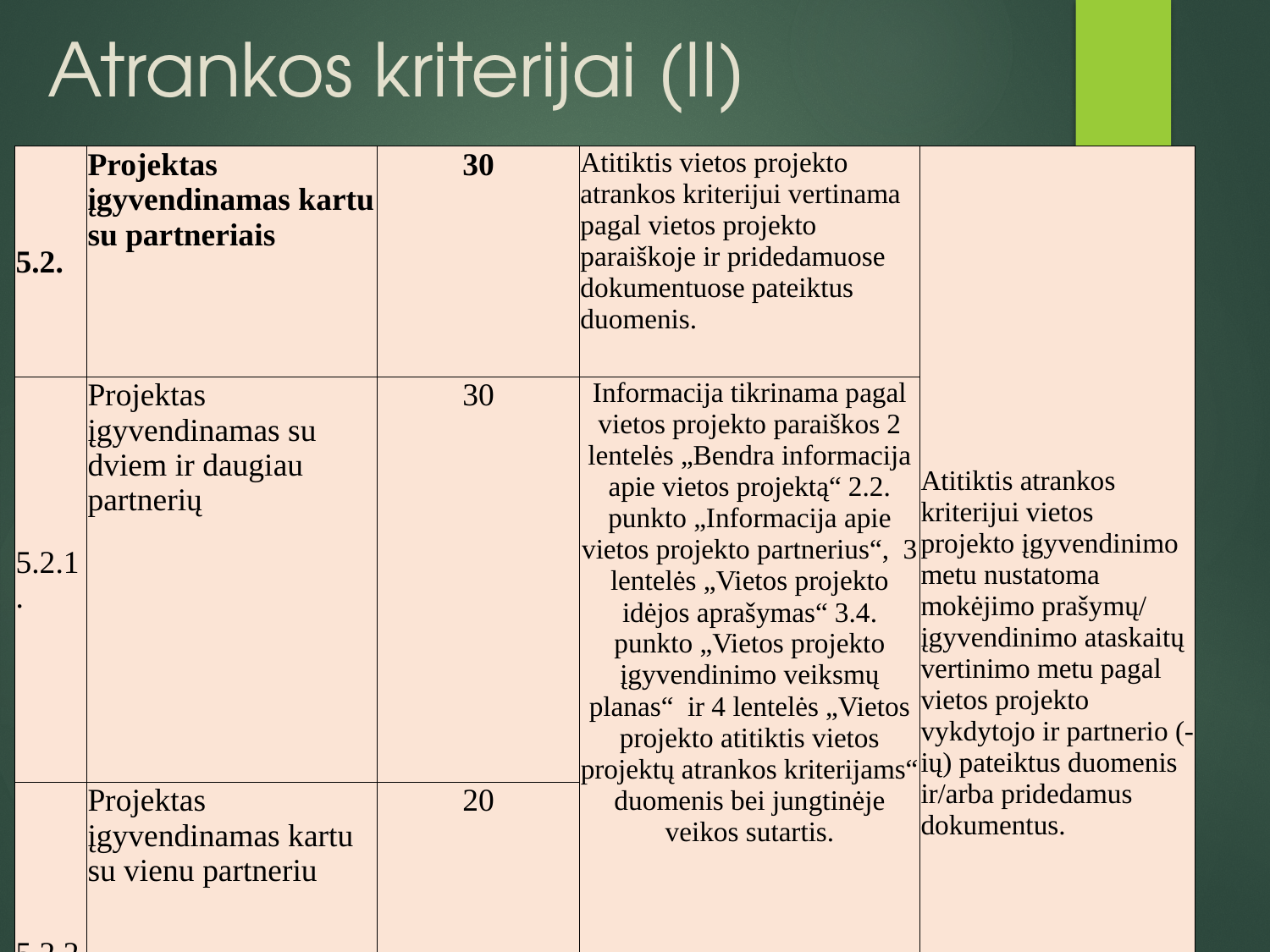

# Atrankos kriterijai (II)
| 5.2. | Projektas įgyvendinamas kartu su partneriais | 30 | Atitiktis vietos projekto atrankos kriterijui vertinama pagal vietos projekto paraiškoje ir pridedamuose dokumentuose pateiktus duomenis. | Atitiktis atrankos kriterijui vietos projekto įgyvendinimo metu nustatoma mokėjimo prašymų/ įgyvendinimo ataskaitų vertinimo metu pagal vietos projekto vykdytojo ir partnerio (-ių) pateiktus duomenis ir/arba pridedamus dokumentus. |
| --- | --- | --- | --- | --- |
| 5.2.1. | Projektas įgyvendinamas su dviem ir daugiau partnerių | 30 | Informacija tikrinama pagal vietos projekto paraiškos 2 lentelės „Bendra informacija apie vietos projektą“ 2.2. punkto „Informacija apie vietos projekto partnerius“, 3 lentelės „Vietos projekto idėjos aprašymas“ 3.4. punkto „Vietos projekto įgyvendinimo veiksmų planas“ ir 4 lentelės „Vietos projekto atitiktis vietos projektų atrankos kriterijams“ duomenis bei jungtinėje veikos sutartis. |  |
| 5.2.2. | Projektas įgyvendinamas kartu su vienu partneriu | 20 |  |  |